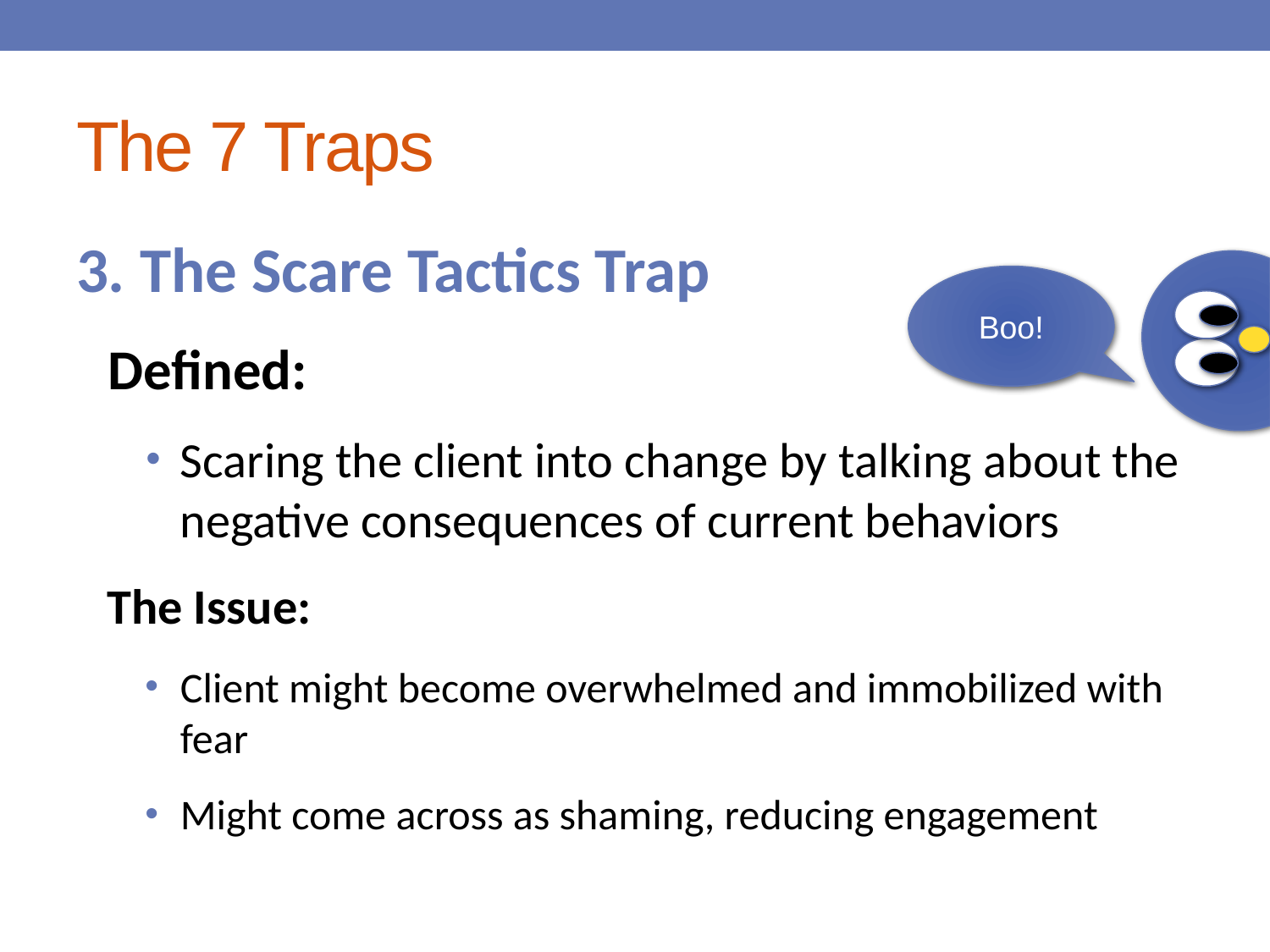

# The 7 Traps
3. The Scare Tactics Trap
Defined:
Scaring the client into change by talking about the negative consequences of current behaviors
The Issue:
Client might become overwhelmed and immobilized with fear
Might come across as shaming, reducing engagement

Boo!